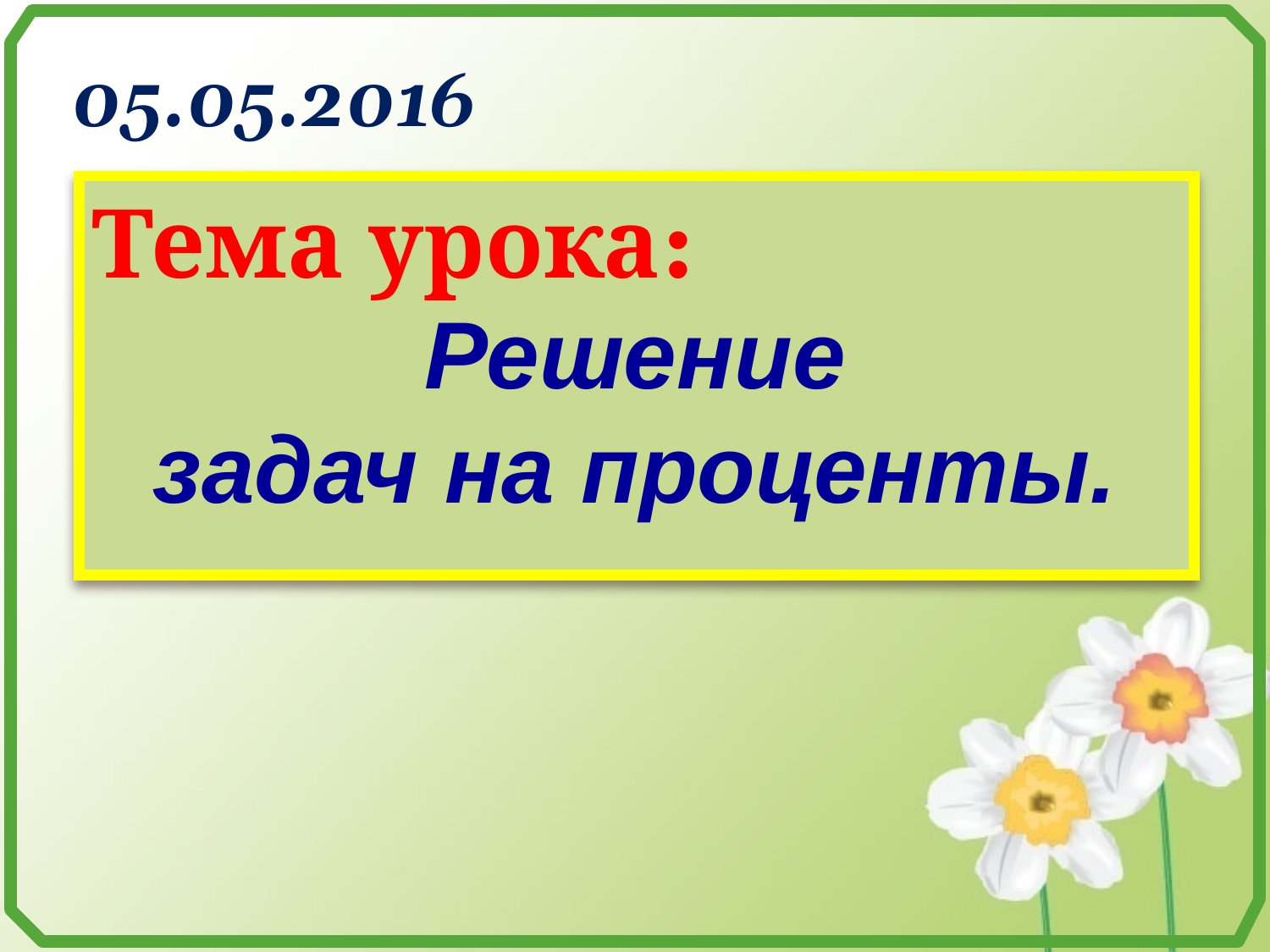

05.05.2016
Тема урока:
Решение
задач на проценты.